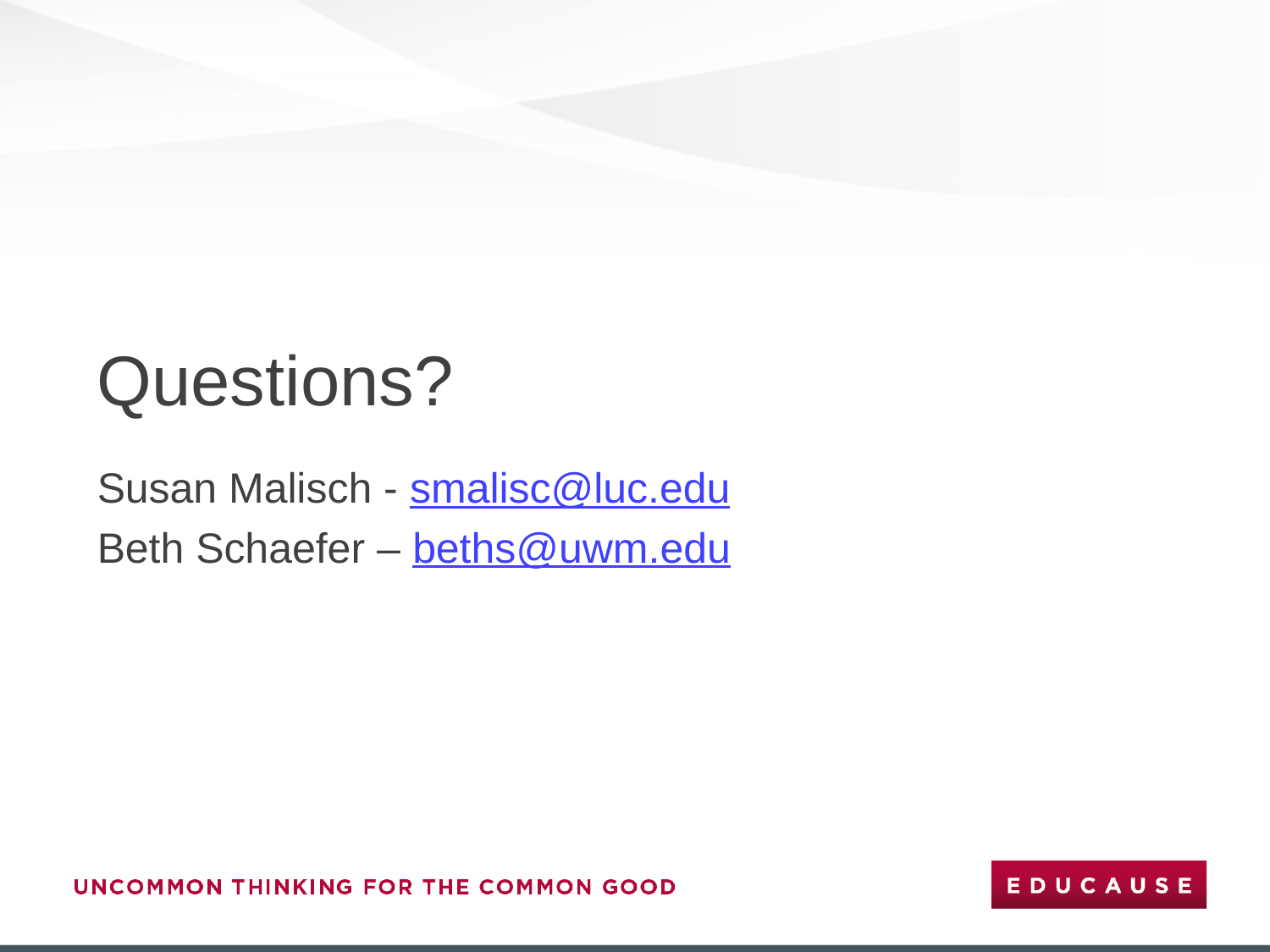

# Questions?
Susan Malisch - smalisc@luc.edu
Beth Schaefer – beths@uwm.edu